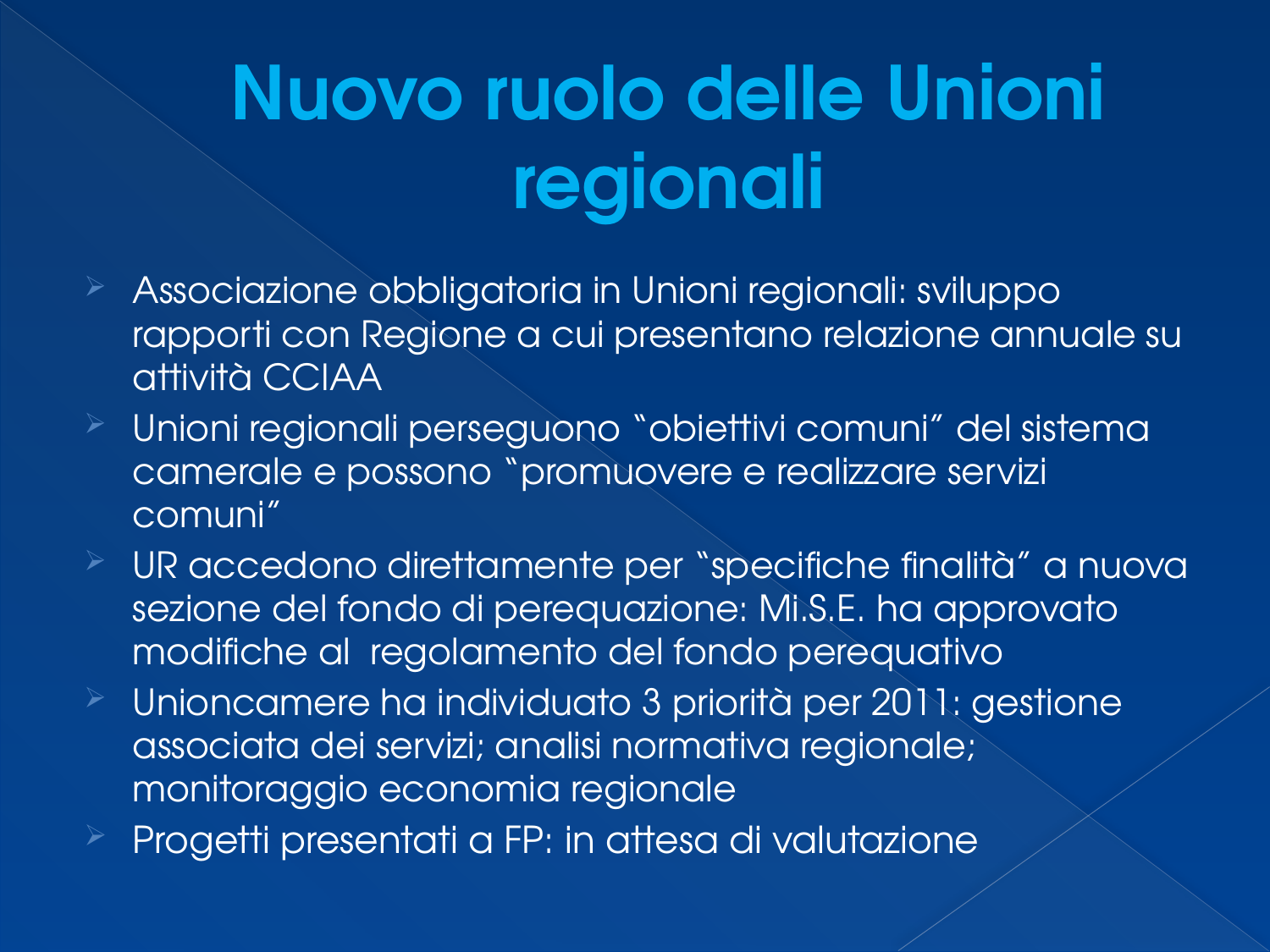

# Nuovo ruolo delle Unioni regionali
Associazione obbligatoria in Unioni regionali: sviluppo rapporti con Regione a cui presentano relazione annuale su attività CCIAA
Unioni regionali perseguono “obiettivi comuni” del sistema camerale e possono “promuovere e realizzare servizi comuni”
UR accedono direttamente per “specifiche finalità” a nuova sezione del fondo di perequazione: Mi.S.E. ha approvato modifiche al  regolamento del fondo perequativo
Unioncamere ha individuato 3 priorità per 2011: gestione associata dei servizi; analisi normativa regionale; monitoraggio economia regionale
Progetti presentati a FP: in attesa di valutazione